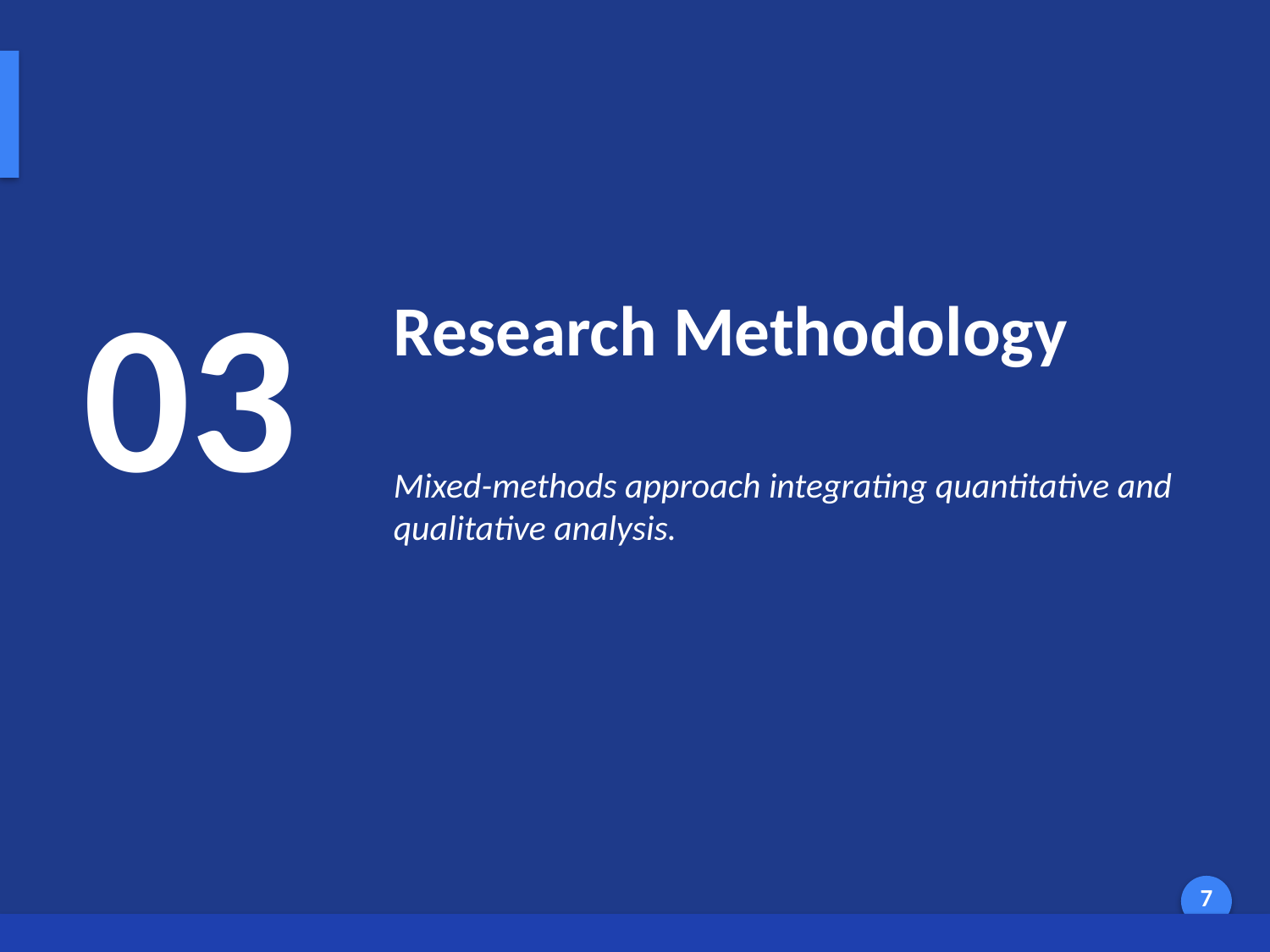

Methodology Overview
03
Research Methodology
Mixed-methods approach integrating quantitative and qualitative analysis.
Generated by AI Scholar Frontier

7